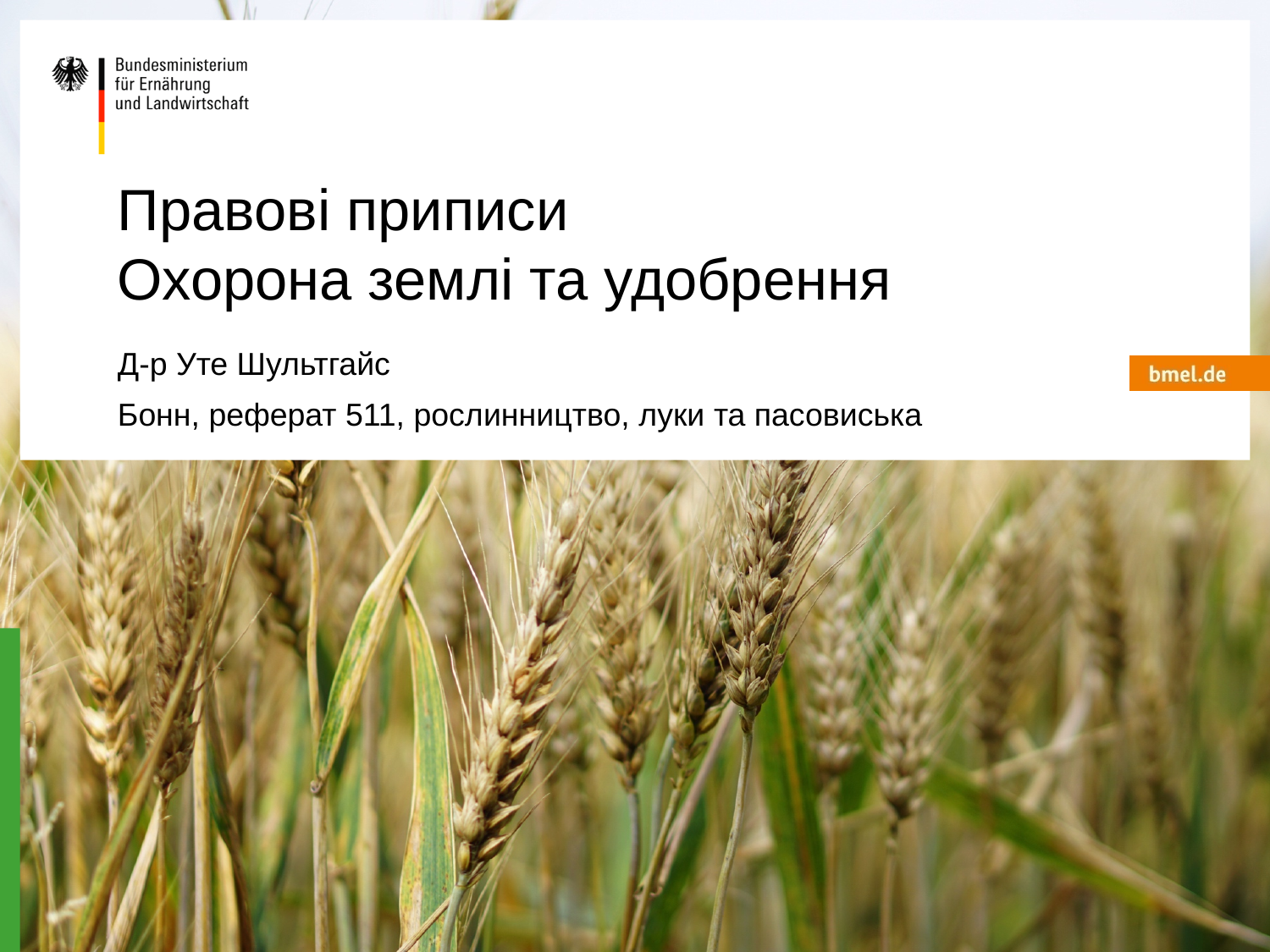

Правові приписи
Охорона землі та удобрення
Д-р Уте Шультгайс
Бонн, реферат 511, рослинництво, луки та пасовиська